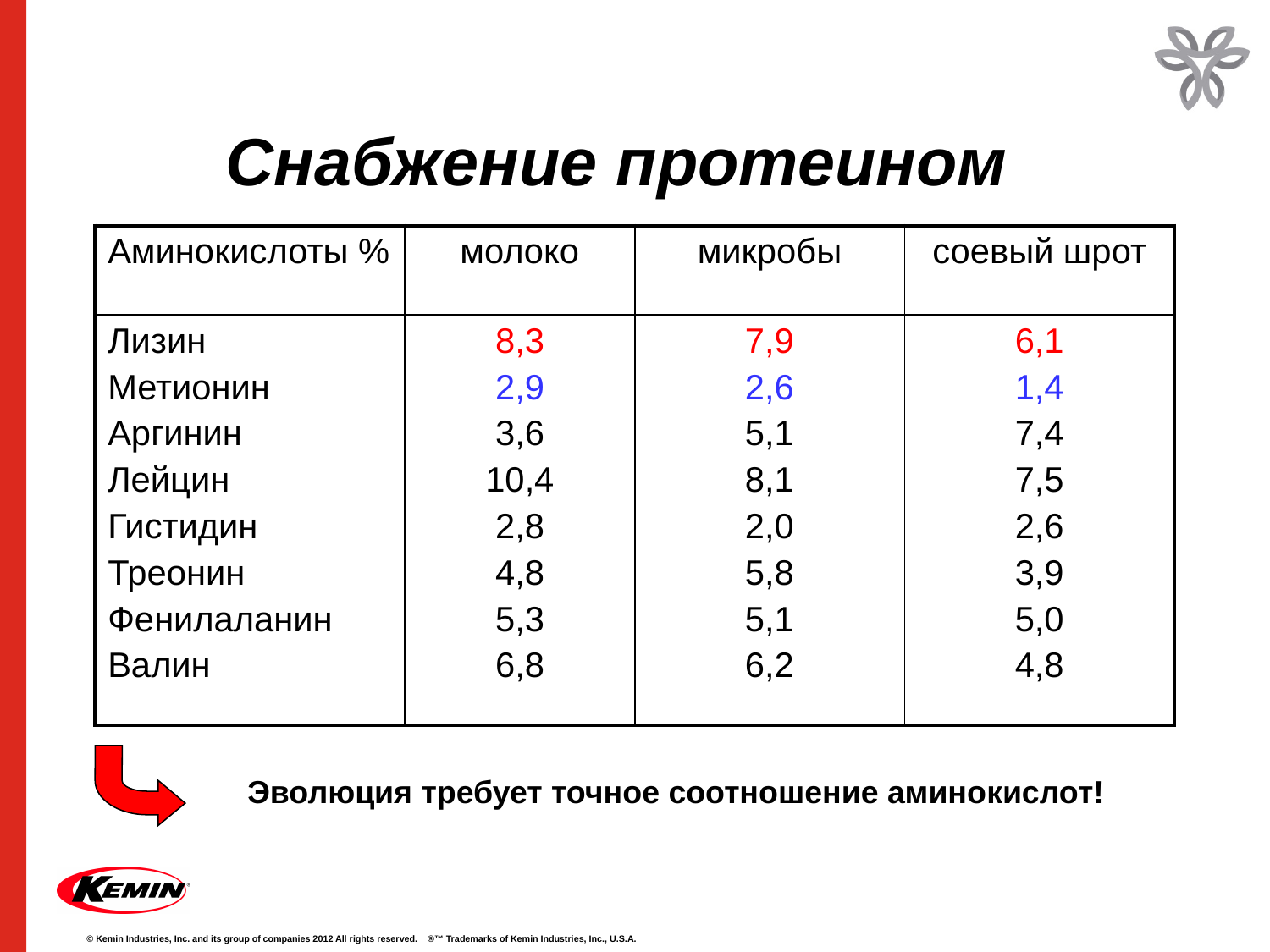

# Снабжение протеином
| Аминокислоты % | молоко | микробы | соевый шрот |
| --- | --- | --- | --- |
| Лизин Метионин Аргинин Лейцин Гистидин Треонин Фенилаланин Валин | 8,3 2,9 3,6 10,4 2,8 4,8 5,3 6,8 | 7,9 2,6 5,1 8,1 2,0 5,8 5,1 6,2 | 6,1 1,4 7,4 7,5 2,6 3,9 5,0 4,8 |

Эволюция требует точное соотношение аминокислот!